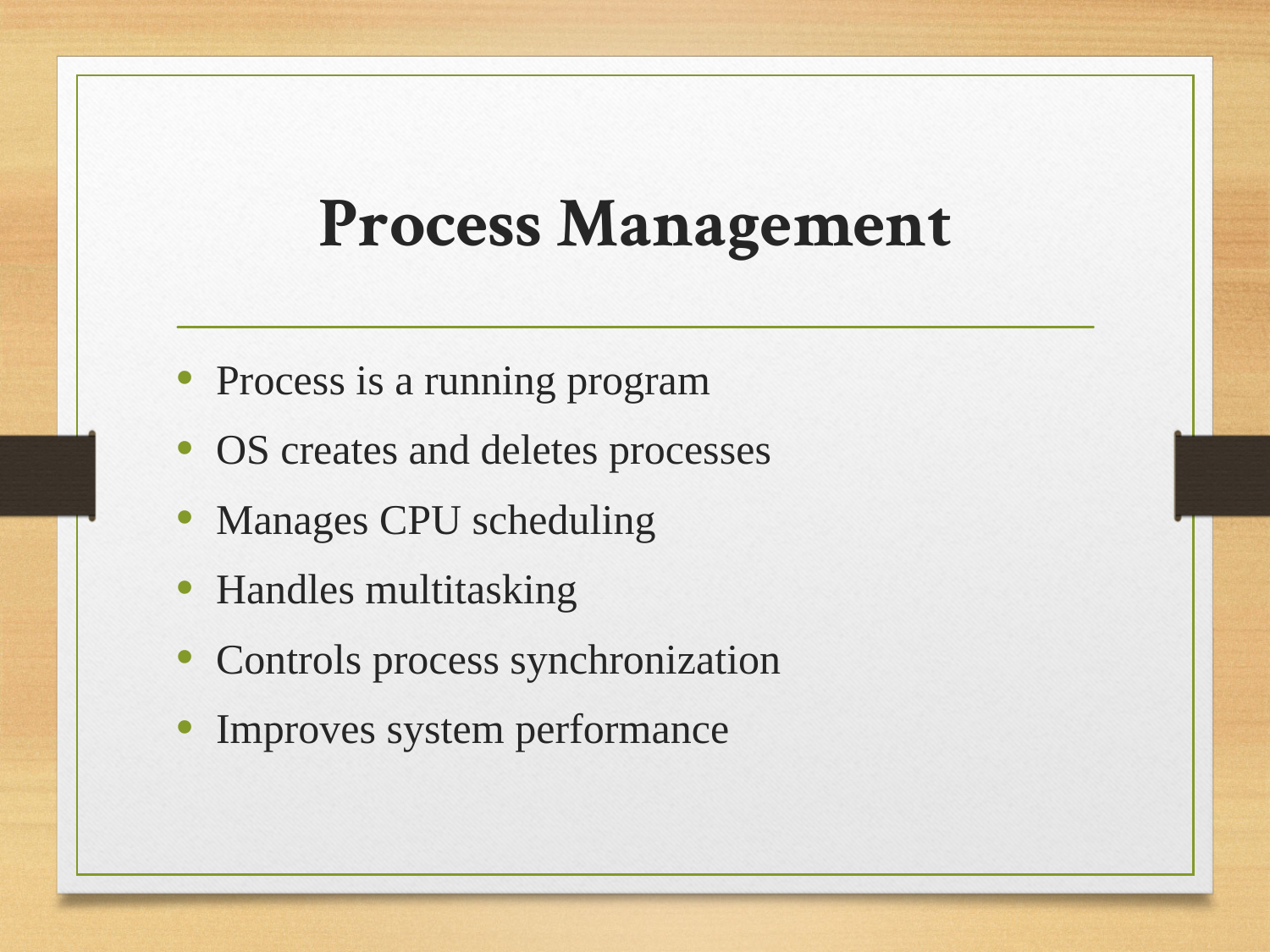

# Process Management
Process is a running program
OS creates and deletes processes
Manages CPU scheduling
Handles multitasking
Controls process synchronization
Improves system performance